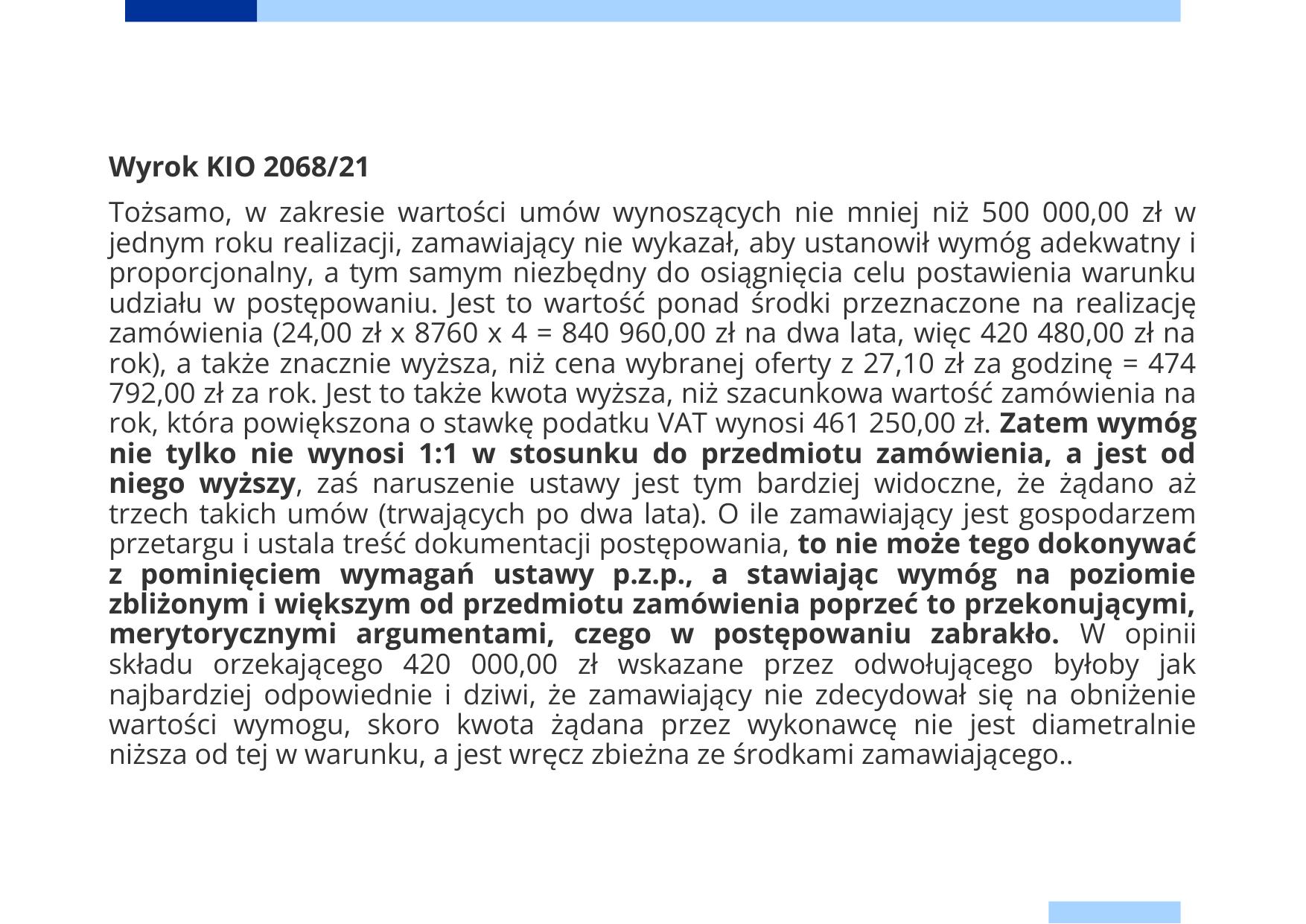

Wyrok KIO 2068/21
Tożsamo, w zakresie wartości umów wynoszących nie mniej niż 500 000,00 zł w jednym roku realizacji, zamawiający nie wykazał, aby ustanowił wymóg adekwatny i proporcjonalny, a tym samym niezbędny do osiągnięcia celu postawienia warunku udziału w postępowaniu. Jest to wartość ponad środki przeznaczone na realizację zamówienia (24,00 zł x 8760 x 4 = 840 960,00 zł na dwa lata, więc 420 480,00 zł na rok), a także znacznie wyższa, niż cena wybranej oferty z 27,10 zł za godzinę = 474 792,00 zł za rok. Jest to także kwota wyższa, niż szacunkowa wartość zamówienia na rok, która powiększona o stawkę podatku VAT wynosi 461 250,00 zł. Zatem wymóg nie tylko nie wynosi 1:1 w stosunku do przedmiotu zamówienia, a jest od niego wyższy, zaś naruszenie ustawy jest tym bardziej widoczne, że żądano aż trzech takich umów (trwających po dwa lata). O ile zamawiający jest gospodarzem przetargu i ustala treść dokumentacji postępowania, to nie może tego dokonywać z pominięciem wymagań ustawy p.z.p., a stawiając wymóg na poziomie zbliżonym i większym od przedmiotu zamówienia poprzeć to przekonującymi, merytorycznymi argumentami, czego w postępowaniu zabrakło. W opinii składu orzekającego 420 000,00 zł wskazane przez odwołującego byłoby jak najbardziej odpowiednie i dziwi, że zamawiający nie zdecydował się na obniżenie wartości wymogu, skoro kwota żądana przez wykonawcę nie jest diametralnie niższa od tej w warunku, a jest wręcz zbieżna ze środkami zamawiającego..